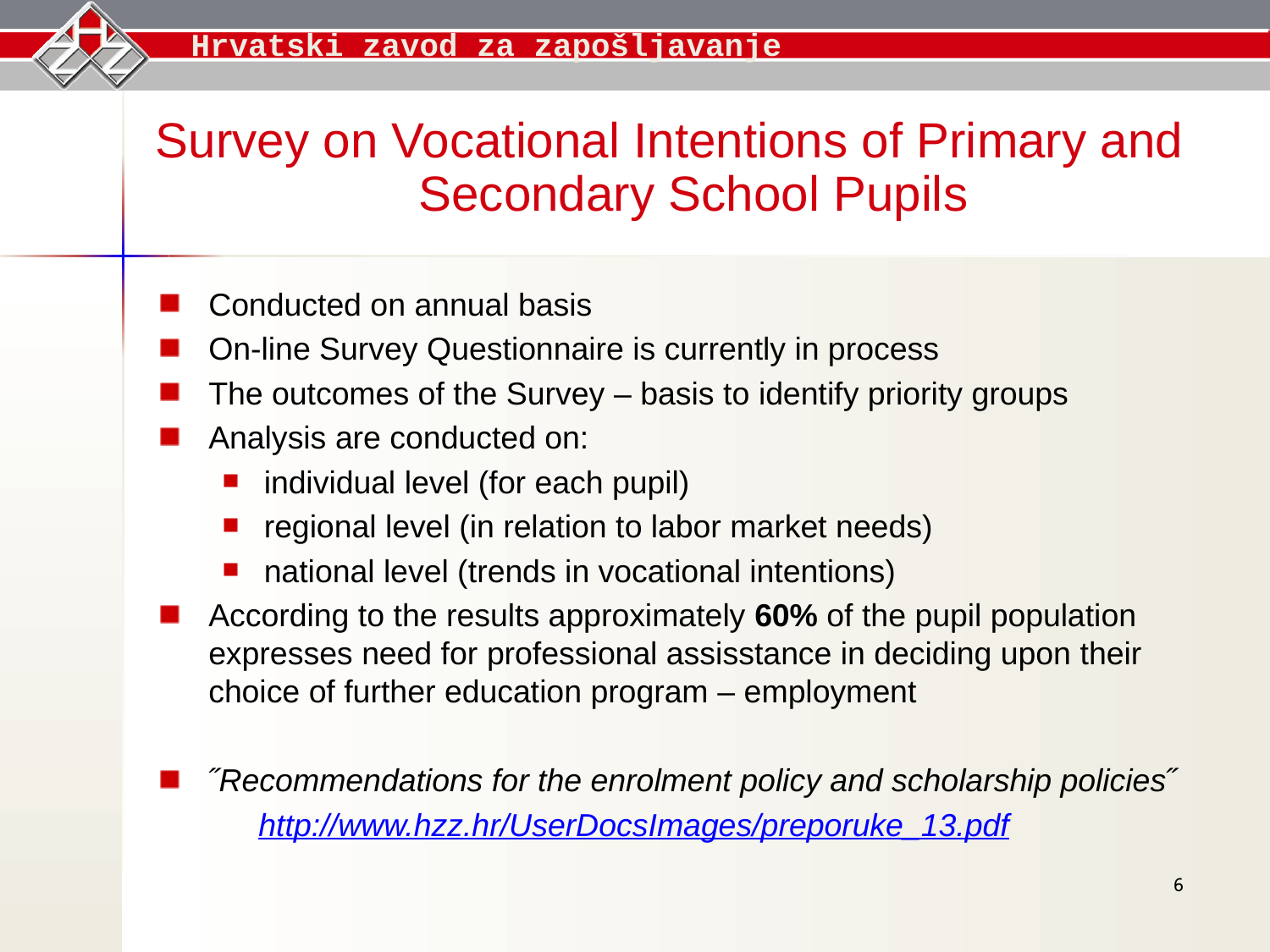

Survey on Vocational Intentions of Primary and Secondary School Pupils
Conducted on annual basis
On-line Survey Questionnaire is currently in process
The outcomes of the Survey – basis to identify priority groups
Analysis are conducted on:
individual level (for each pupil)
regional level (in relation to labor market needs)
national level (trends in vocational intentions)
According to the results approximately 60% of the pupil population expresses need for professional assisstance in deciding upon their choice of further education program – employment

˝Recommendations for the enrolment policy and scholarship policies˝
           http://www.hzz.hr/UserDocsImages/preporuke_13.pdf

6